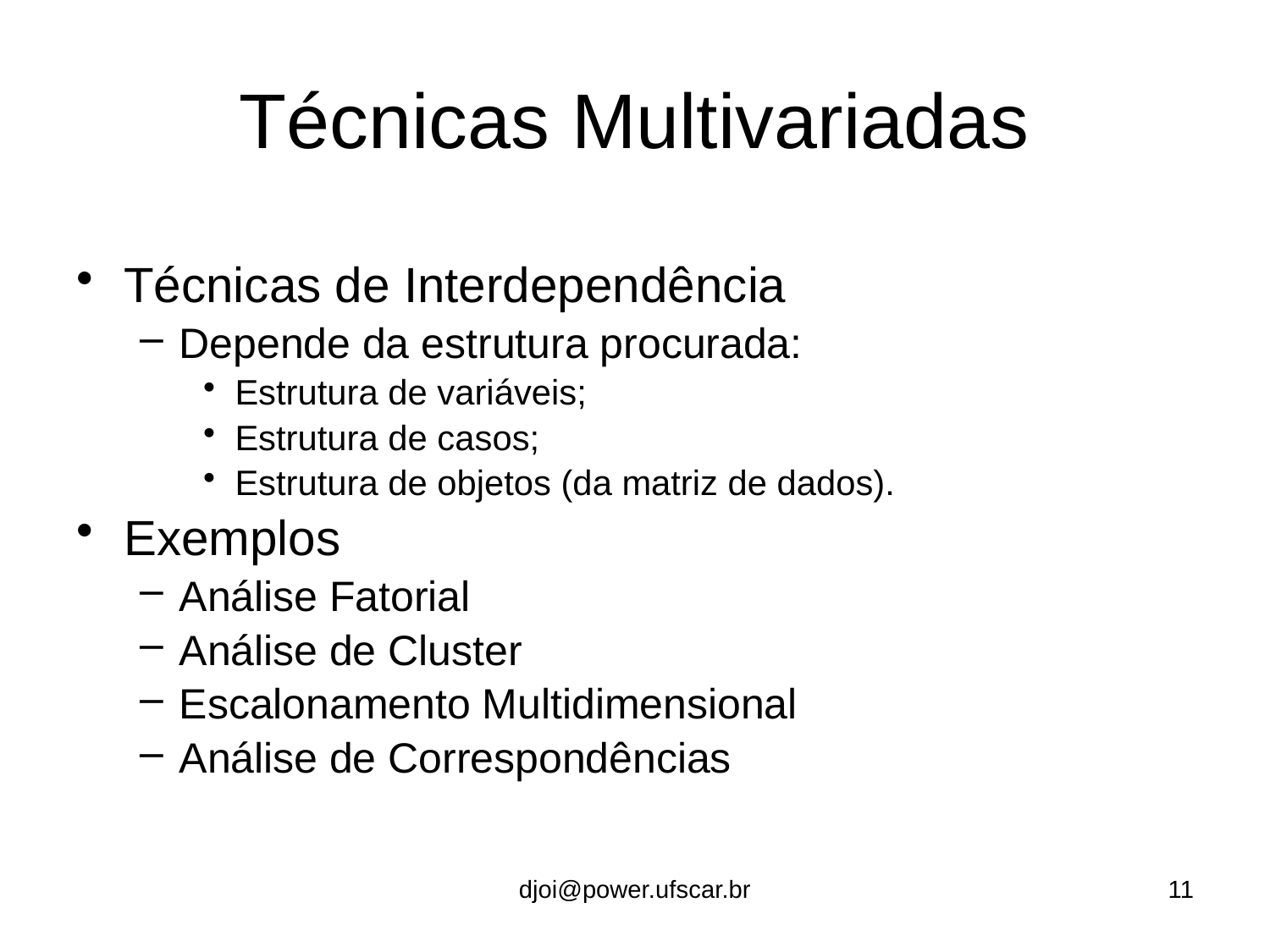

# Técnicas Multivariadas
Técnicas de Interdependência
Depende da estrutura procurada:
Estrutura de variáveis;
Estrutura de casos;
Estrutura de objetos (da matriz de dados).
Exemplos
Análise Fatorial
Análise de Cluster
Escalonamento Multidimensional
Análise de Correspondências
djoi@power.ufscar.br
11